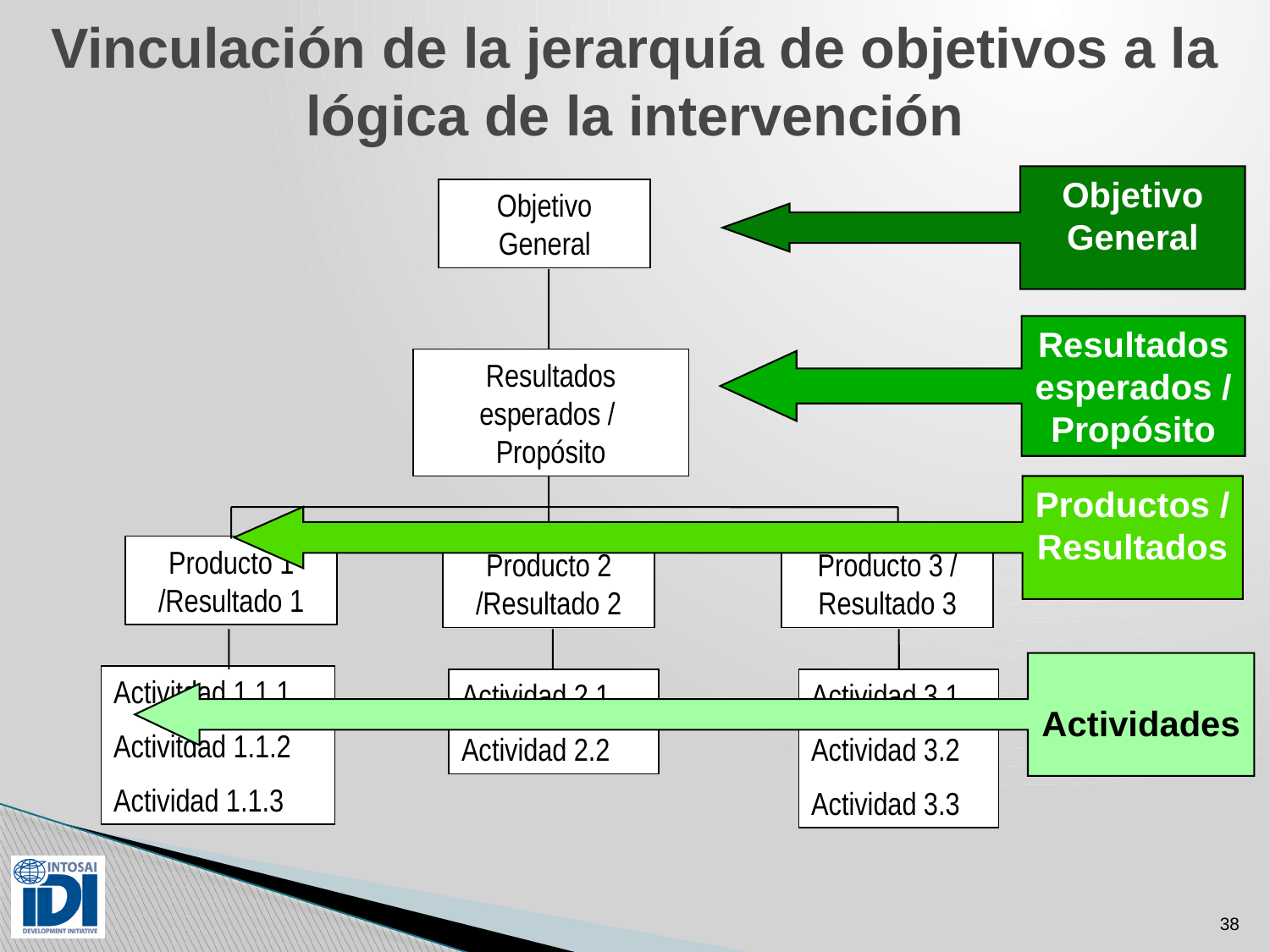

# Vinculación de la jerarquía de objetivos a la lógica de la intervención
Objetivo General
Objetivo General

Resultadosesperados / Propósito
Resultados esperados /  Propósito
Productos / Resultados

Producto 1 /Resultado 1
Producto 2 /Resultado 2
Producto 3 / Resultado 3

Actividades
Activitdad 1.1.1
Activitdad 1.1.2
Actividad 1.1.3
Actividad 2.1
Actividad 2.2
Actividad 3.1
Actividad 3.2
Actividad 3.3
38